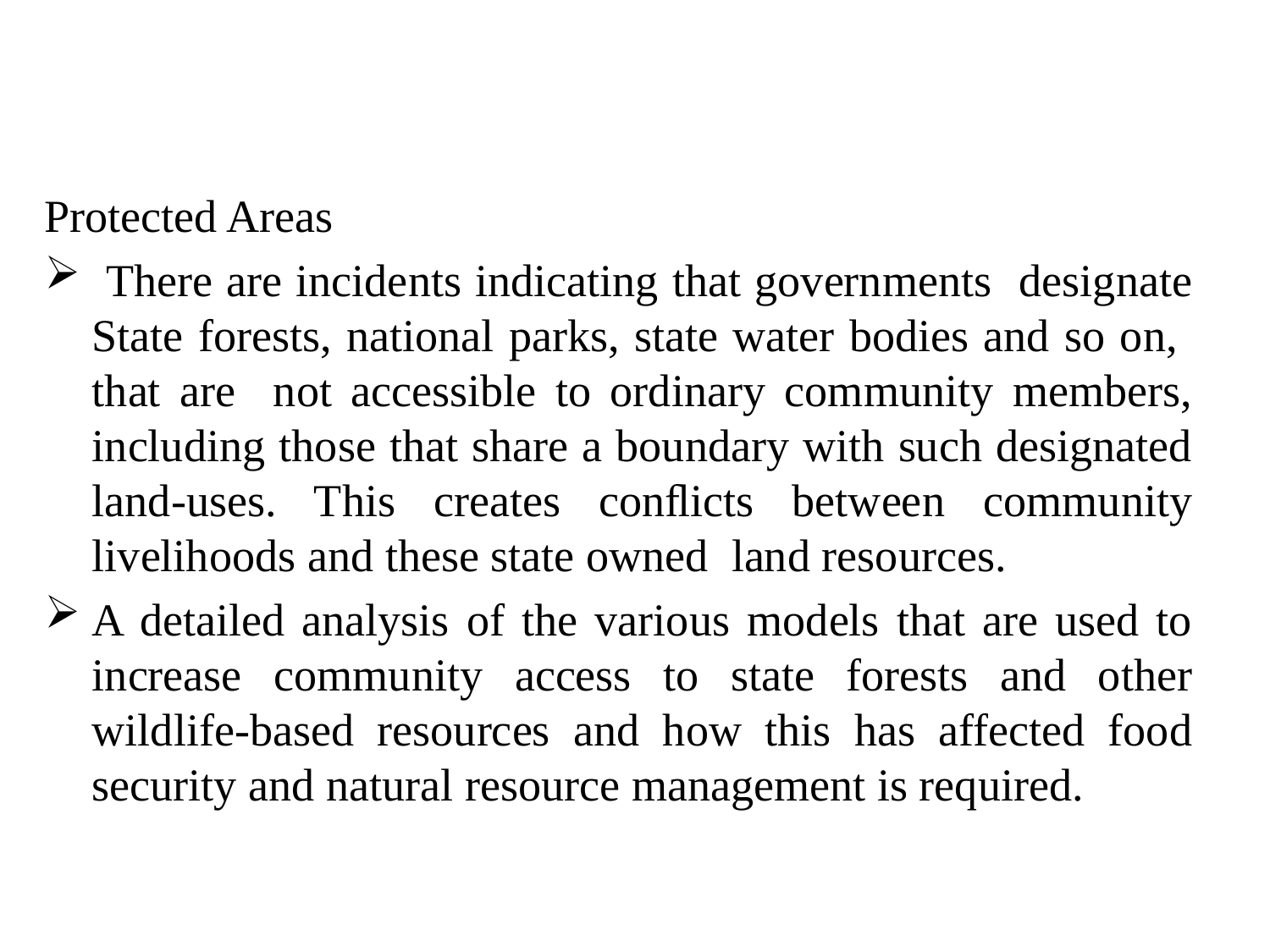

#
Protected Areas
 There are incidents indicating that governments  designate State forests, national parks, state water bodies and so on,  that are  not accessible to ordinary community members, including those that share a boundary with such designated land-uses. This creates conﬂicts between community livelihoods and these state owned  land resources.
A detailed analysis of the various models that are used to increase community access to state forests and other wildlife-based resources and how this has affected food security and natural resource management is required.